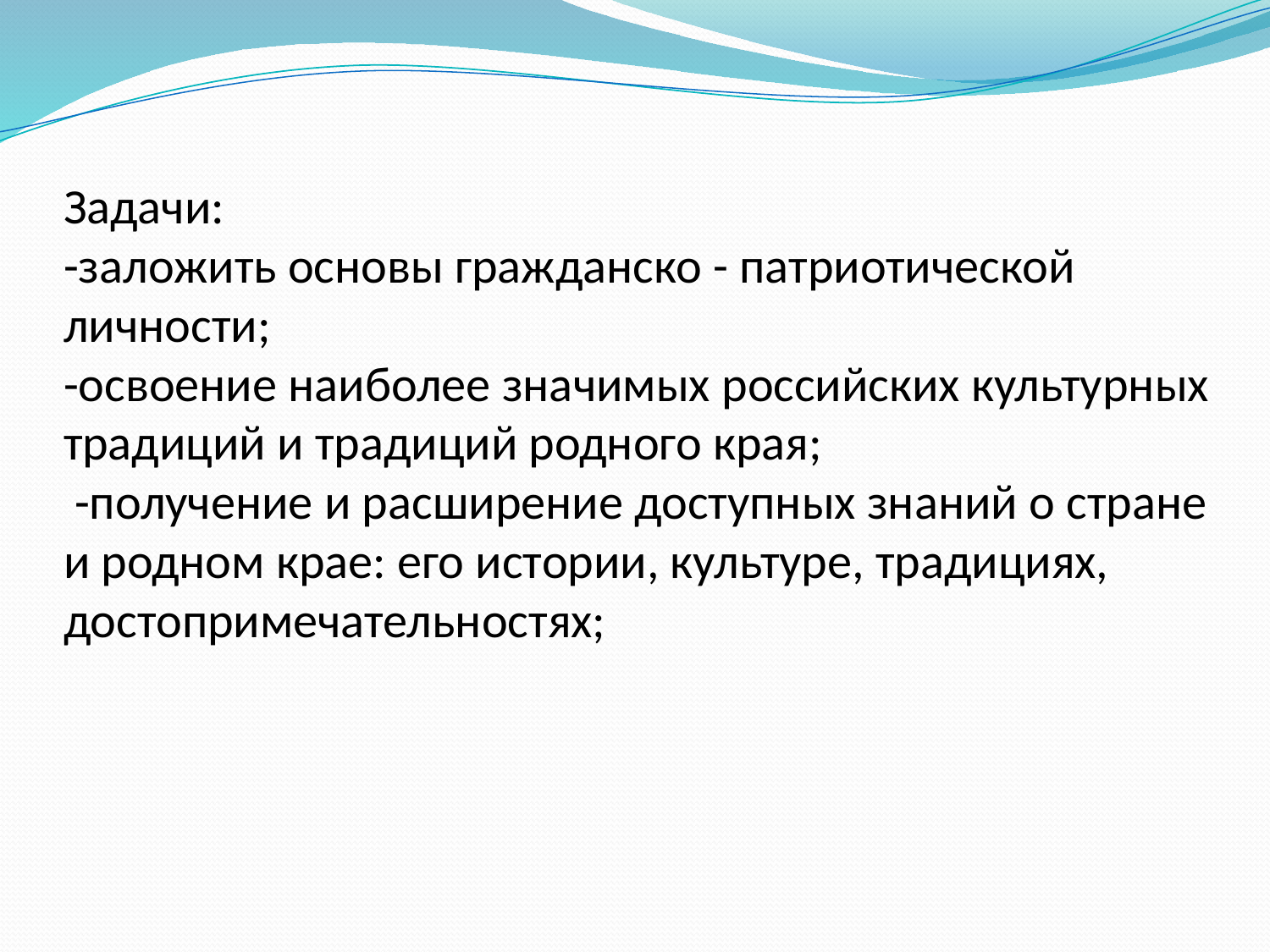

# Задачи: -заложить основы гражданско - патриотической личности; -освоение наиболее значимых российских культурных традиций и традиций родного края; -получение и расширение доступных знаний о стране и родном крае: его истории, культуре, традициях, достопримечательностях;